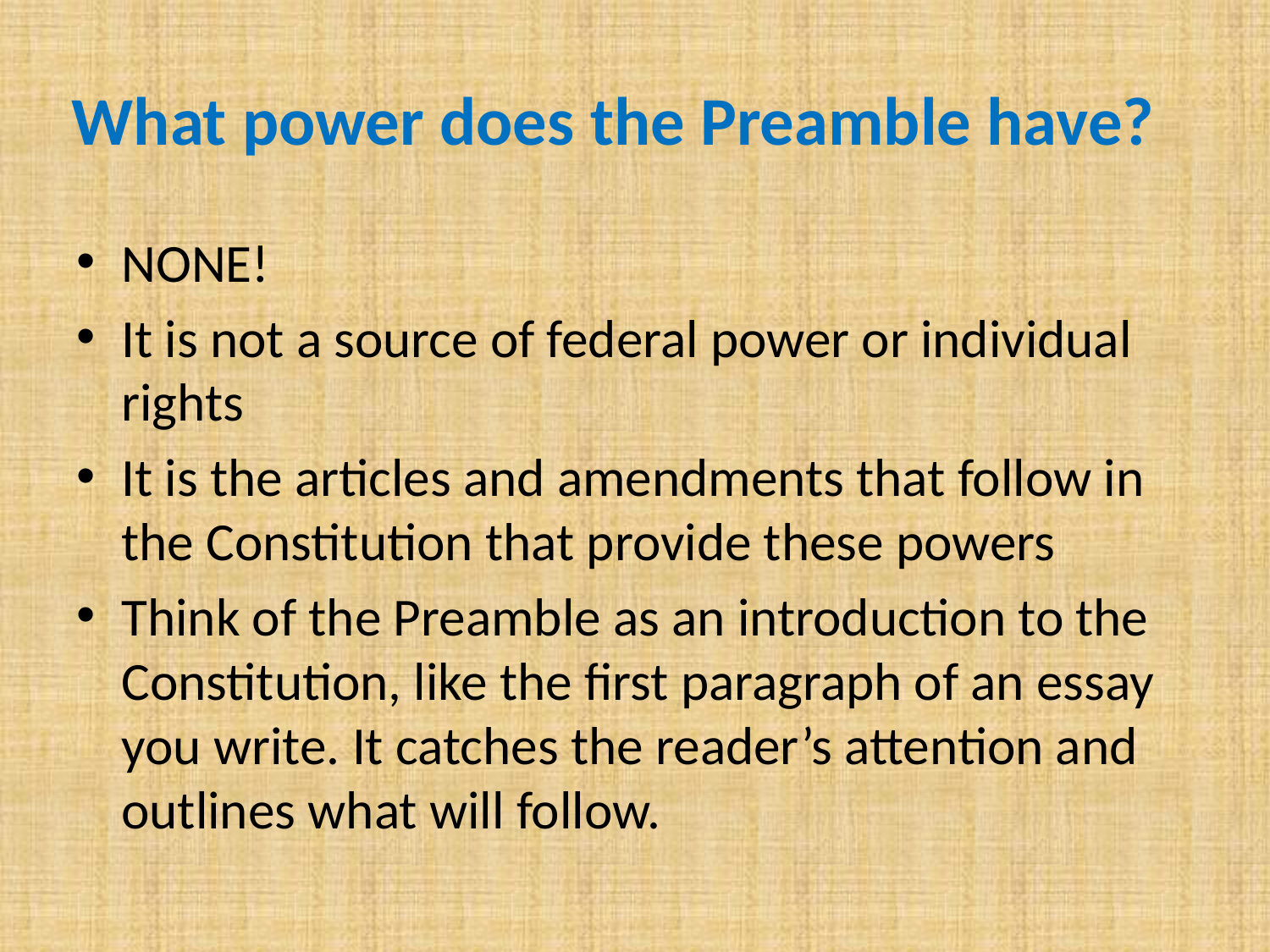

# What power does the Preamble have?
NONE!
It is not a source of federal power or individual rights
It is the articles and amendments that follow in the Constitution that provide these powers
Think of the Preamble as an introduction to the Constitution, like the first paragraph of an essay you write. It catches the reader’s attention and outlines what will follow.